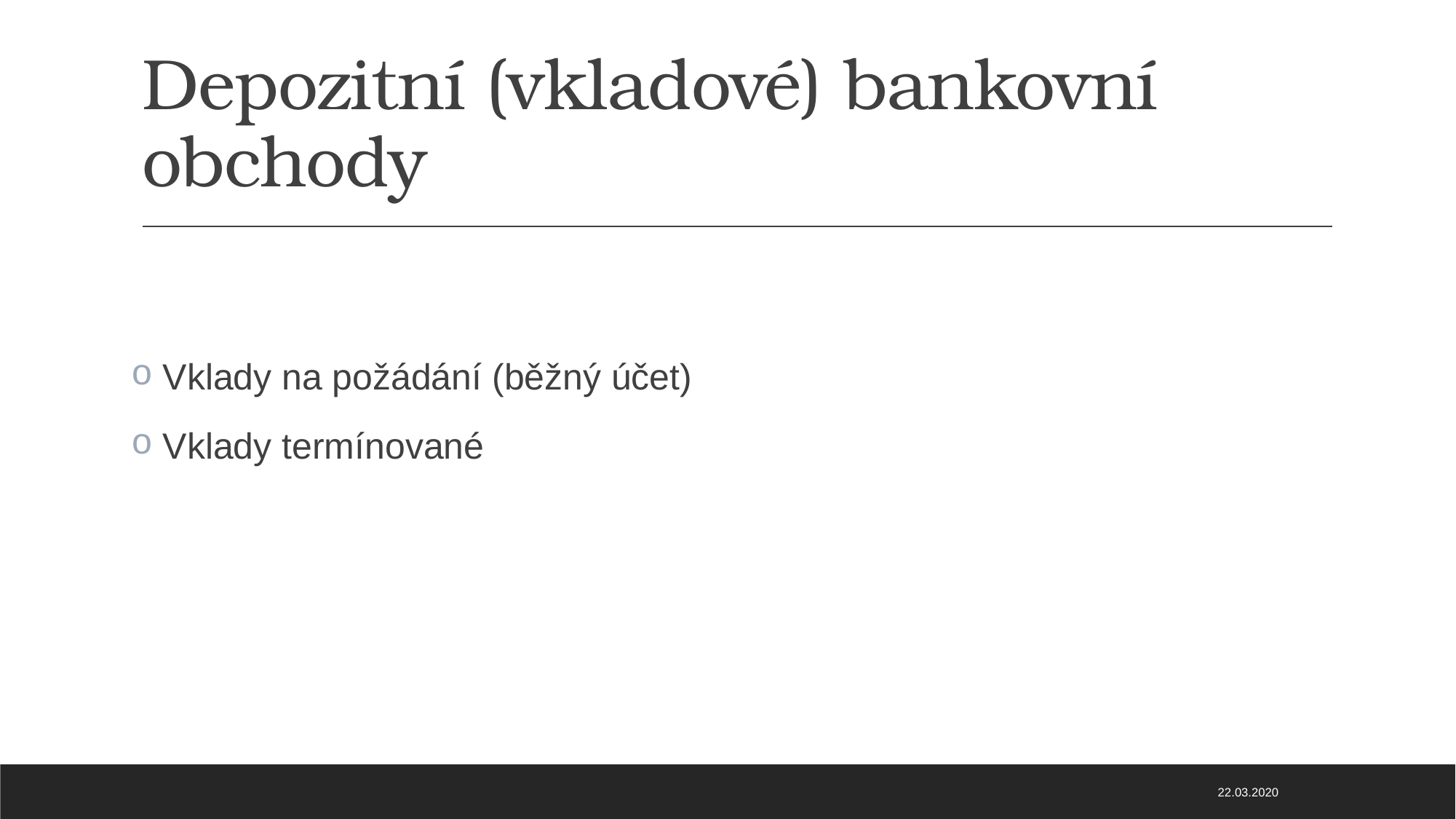

# Depozitní (vkladové) bankovní obchody
 Vklady na požádání (běžný účet)
 Vklady termínované
22.03.2020